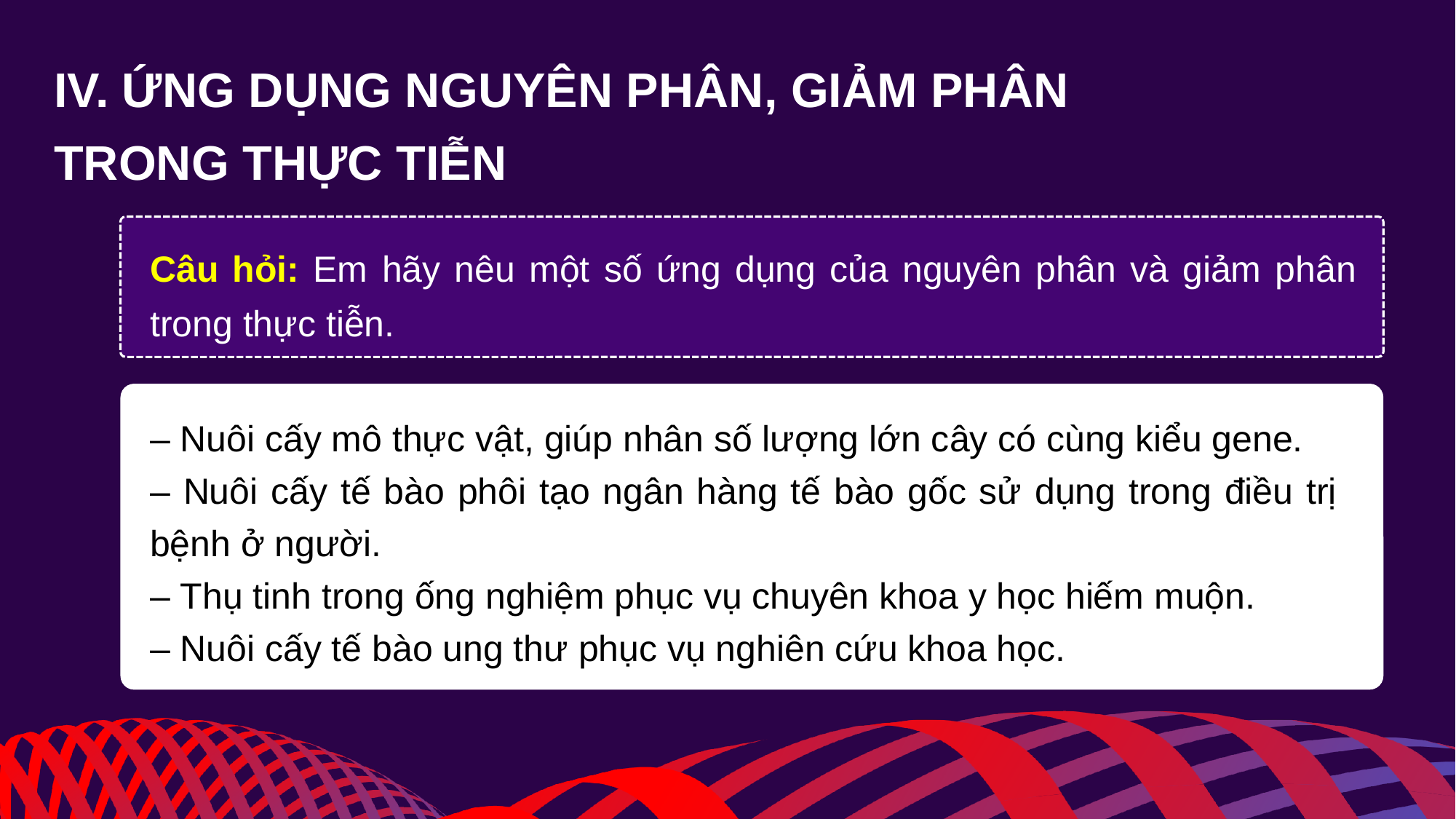

IV. ỨNG DỤNG NGUYÊN PHÂN, GIẢM PHÂN TRONG THỰC TIỄN

Câu hỏi: Em hãy nêu một số ứng dụng của nguyên phân và giảm phân trong thực tiễn.

– Nuôi cấy mô thực vật, giúp nhân số lượng lớn cây có cùng kiểu gene.
– Nuôi cấy tế bào phôi tạo ngân hàng tế bào gốc sử dụng trong điều trị bệnh ở người.
– Thụ tinh trong ống nghiệm phục vụ chuyên khoa y học hiếm muộn.
– Nuôi cấy tế bào ung thư phục vụ nghiên cứu khoa học.